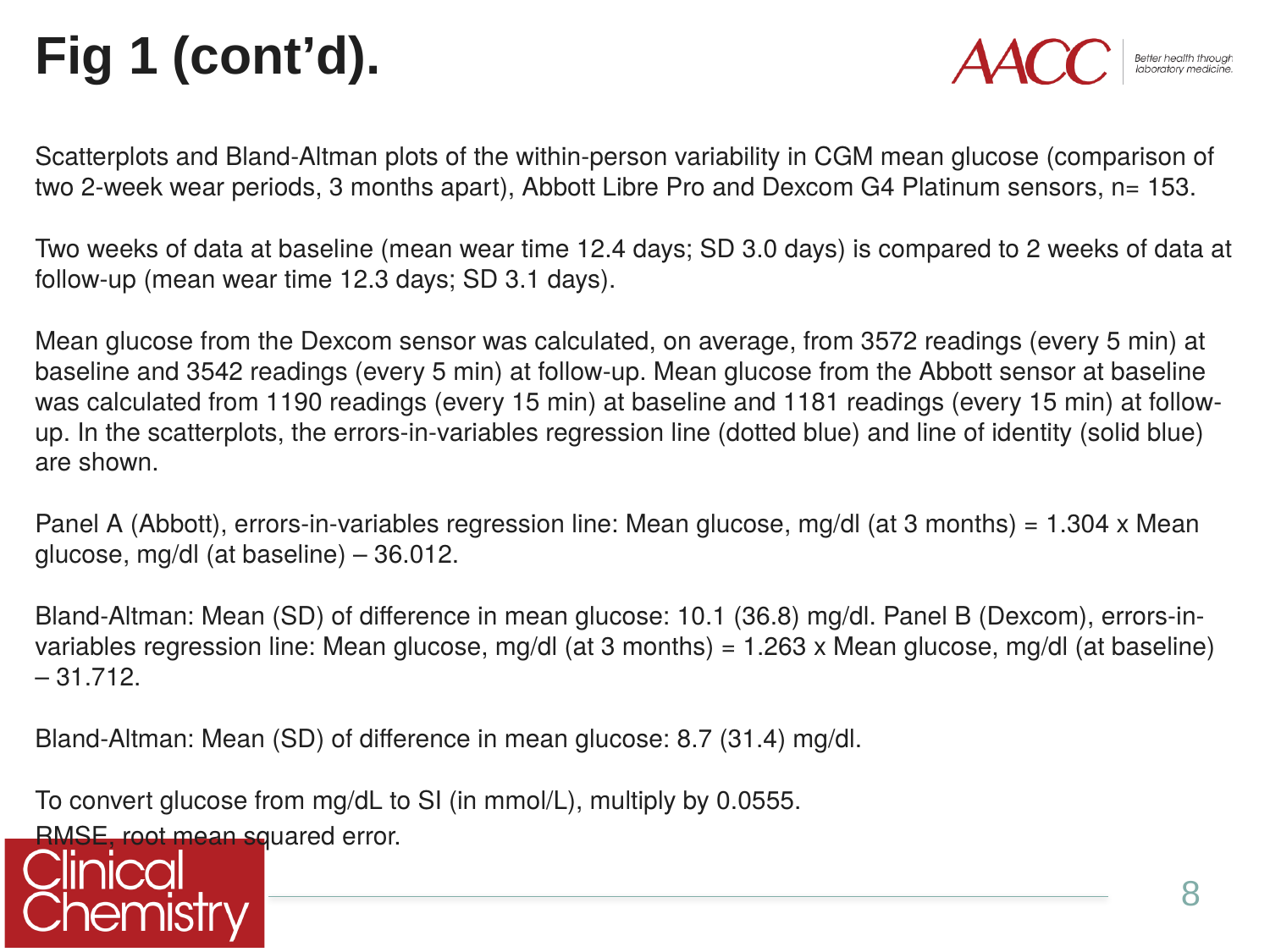

# Fig 1 (cont’d).

Scatterplots and Bland-Altman plots of the within-person variability in CGM mean glucose (comparison of two 2-week wear periods, 3 months apart), Abbott Libre Pro and Dexcom G4 Platinum sensors, n= 153.

Two weeks of data at baseline (mean wear time 12.4 days; SD 3.0 days) is compared to 2 weeks of data at follow-up (mean wear time 12.3 days; SD 3.1 days).

Mean glucose from the Dexcom sensor was calculated, on average, from 3572 readings (every 5 min) at baseline and 3542 readings (every 5 min) at follow-up. Mean glucose from the Abbott sensor at baseline was calculated from 1190 readings (every 15 min) at baseline and 1181 readings (every 15 min) at follow-up. In the scatterplots, the errors-in-variables regression line (dotted blue) and line of identity (solid blue) are shown.

Panel A (Abbott), errors-in-variables regression line: Mean glucose, mg/dl (at 3 months) = 1.304 x Mean glucose, mg/dl (at baseline) – 36.012.

Bland-Altman: Mean (SD) of difference in mean glucose: 10.1 (36.8) mg/dl. Panel B (Dexcom), errors-in-variables regression line: Mean glucose, mg/dl (at 3 months) = 1.263 x Mean glucose, mg/dl (at baseline) – 31.712.

Bland-Altman: Mean (SD) of difference in mean glucose: 8.7 (31.4) mg/dl.

To convert glucose from mg/dL to SI (in mmol/L), multiply by 0.0555.
RMSE, root mean squared error.

8